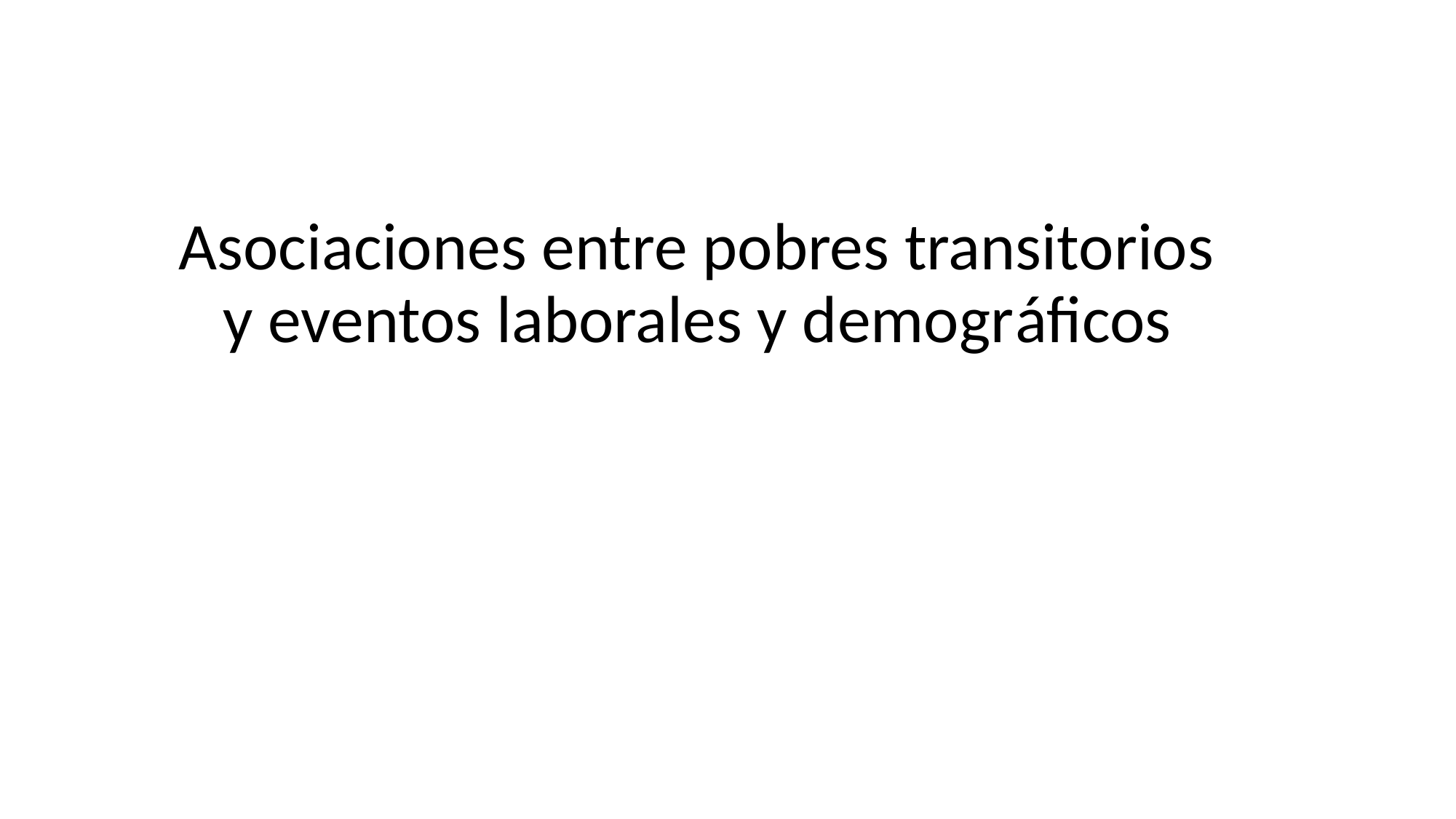

# Asociaciones entre pobres transitorios y eventos laborales y demográficos